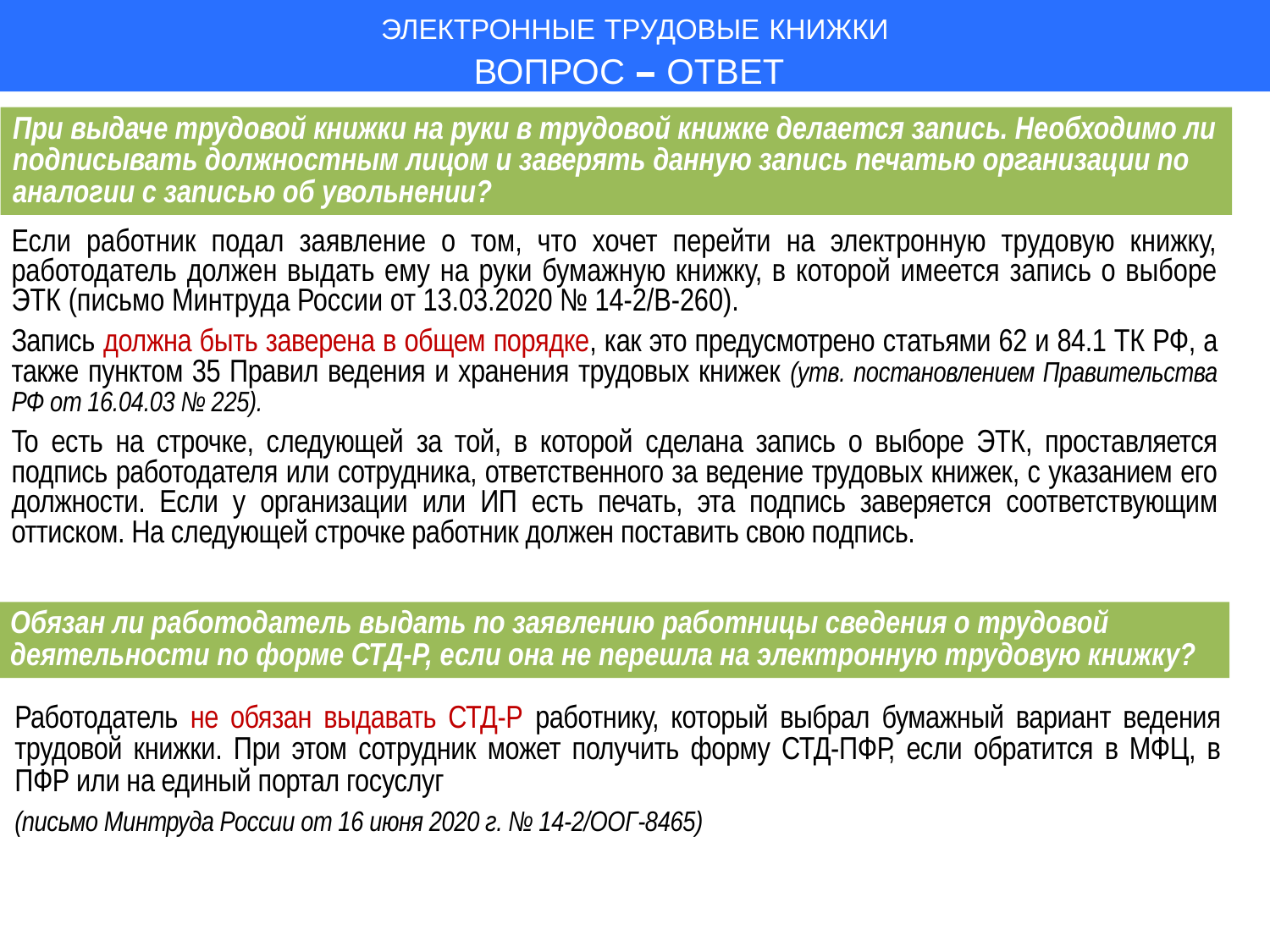

ЭЛЕКТРОННЫЕ ТРУДОВЫЕ КНИЖКИ
ВОПРОС – ОТВЕТ

При выдаче трудовой книжки на руки в трудовой книжке делается запись. Необходимо ли подписывать должностным лицом и заверять данную запись печатью организации по аналогии с записью об увольнении?
Если работник подал заявление о том, что хочет перейти на электронную трудовую книжку, работодатель должен выдать ему на руки бумажную книжку, в которой имеется запись о выборе ЭТК (письмо Минтруда России от 13.03.2020 № 14-2/В-260).
Запись должна быть заверена в общем порядке, как это предусмотрено статьями 62 и 84.1 ТК РФ, а также пунктом 35 Правил ведения и хранения трудовых книжек (утв. постановлением Правительства РФ от 16.04.03 № 225).
То есть на строчке, следующей за той, в которой сделана запись о выборе ЭТК, проставляется подпись работодателя или сотрудника, ответственного за ведение трудовых книжек, с указанием его должности. Если у организации или ИП есть печать, эта подпись заверяется соответствующим оттиском. На следующей строчке работник должен поставить свою подпись.
Обязан ли работодатель выдать по заявлению работницы сведения о трудовой деятельности по форме СТД-Р, если она не перешла на электронную трудовую книжку?
Работодатель не обязан выдавать СТД-Р работнику, который выбрал бумажный вариант ведения трудовой книжки. При этом сотрудник может получить форму СТД-ПФР, если обратится в МФЦ, в ПФР или на единый портал госуслуг
(письмо Минтруда России от 16 июня 2020 г. № 14-2/ООГ-8465)